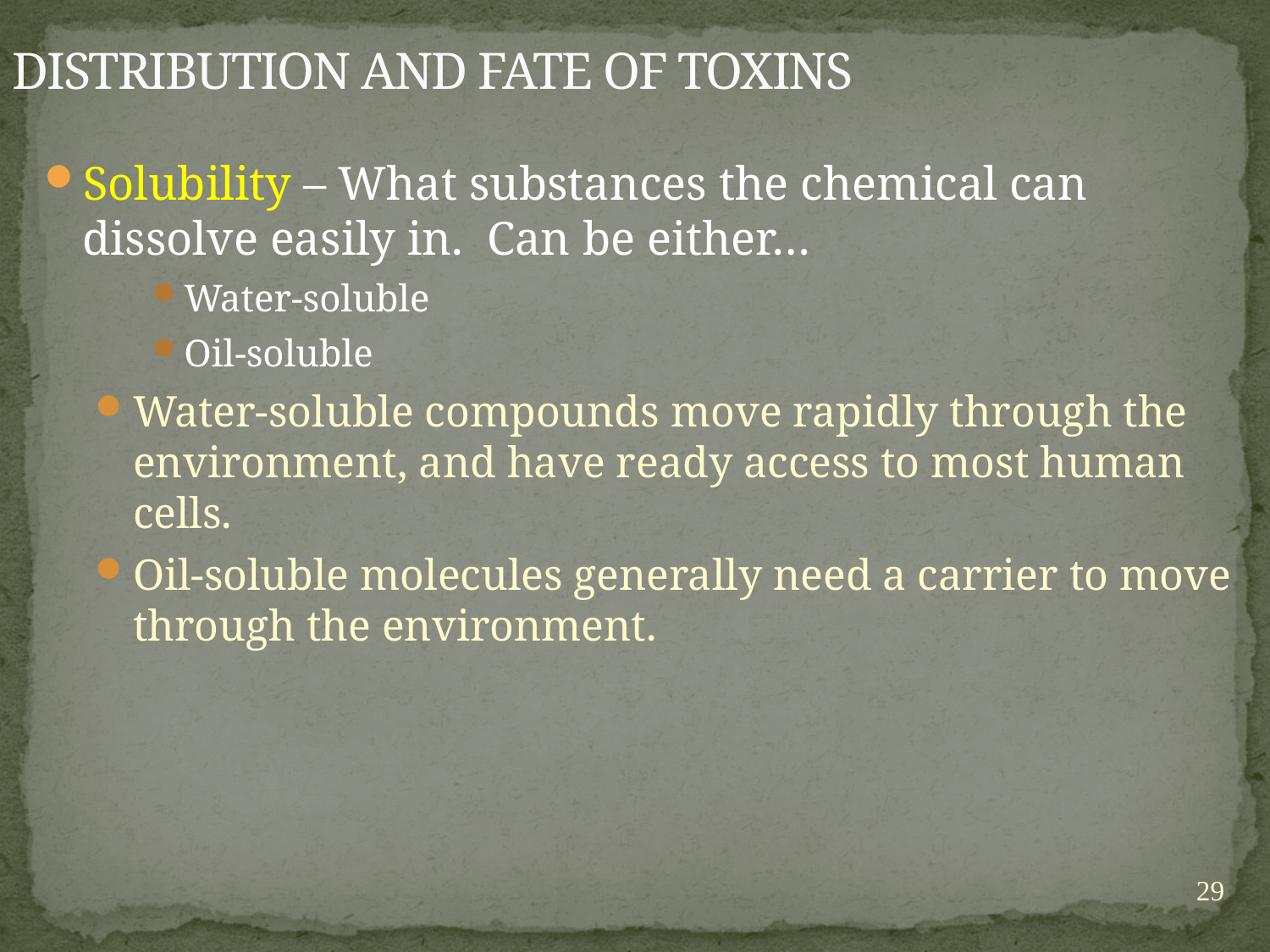

# DISTRIBUTION AND FATE OF TOXINS
Solubility – What substances the chemical can dissolve easily in.  Can be either…
Water-soluble
Oil-soluble
Water-soluble compounds move rapidly through the environment, and have ready access to most human cells.
Oil-soluble molecules generally need a carrier to move through the environment.
29